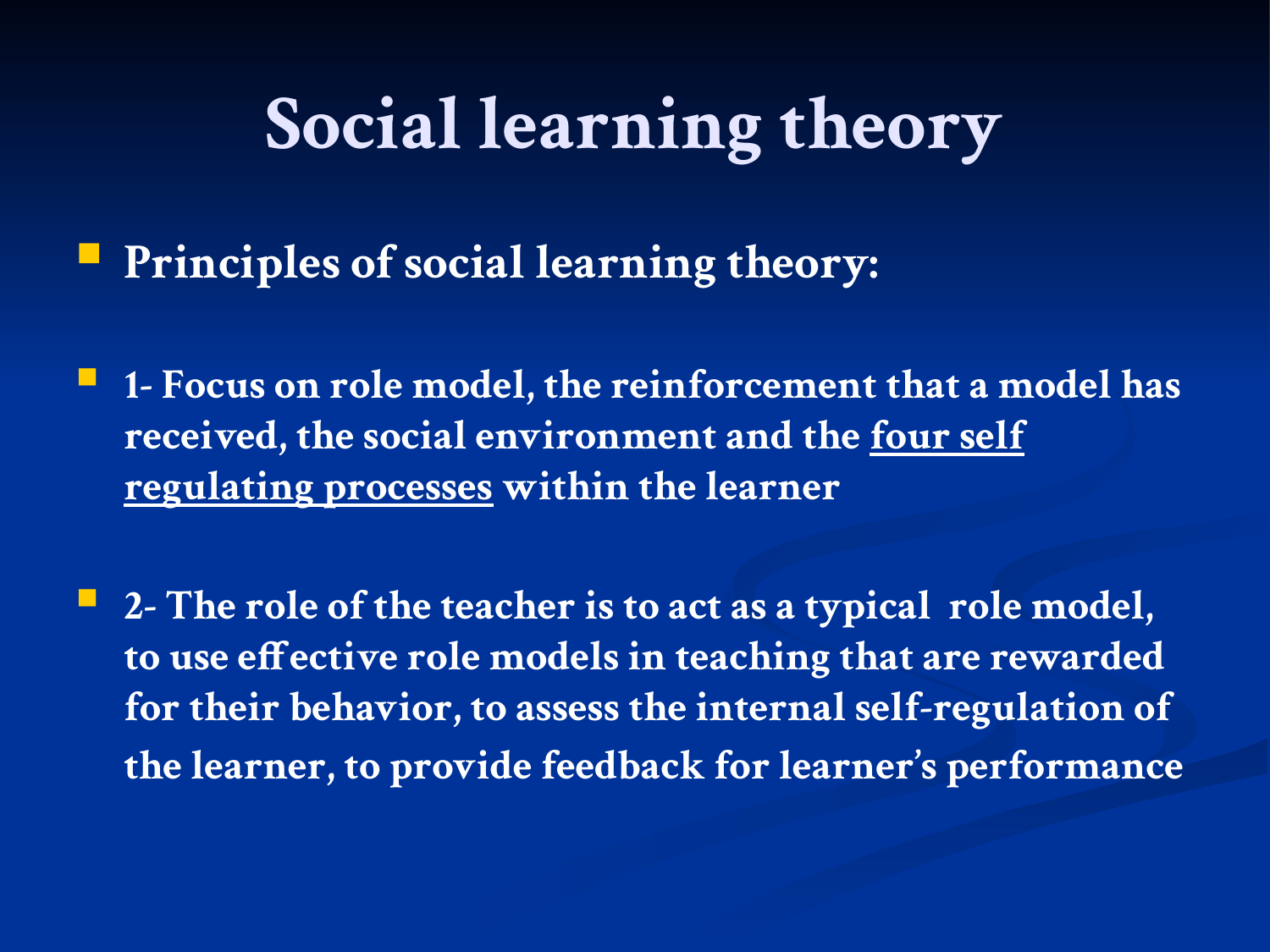

# Social learning theory
Principles of social learning theory:

1- Focus on role model, the reinforcement that a model has received, the social environment and the four self regulating processes within the learner

2- The role of the teacher is to act as a typical  role model, to use effective role models in teaching that are rewarded for their behavior, to assess the internal self-regulation of the learner, to provide feedback for learner’s performance